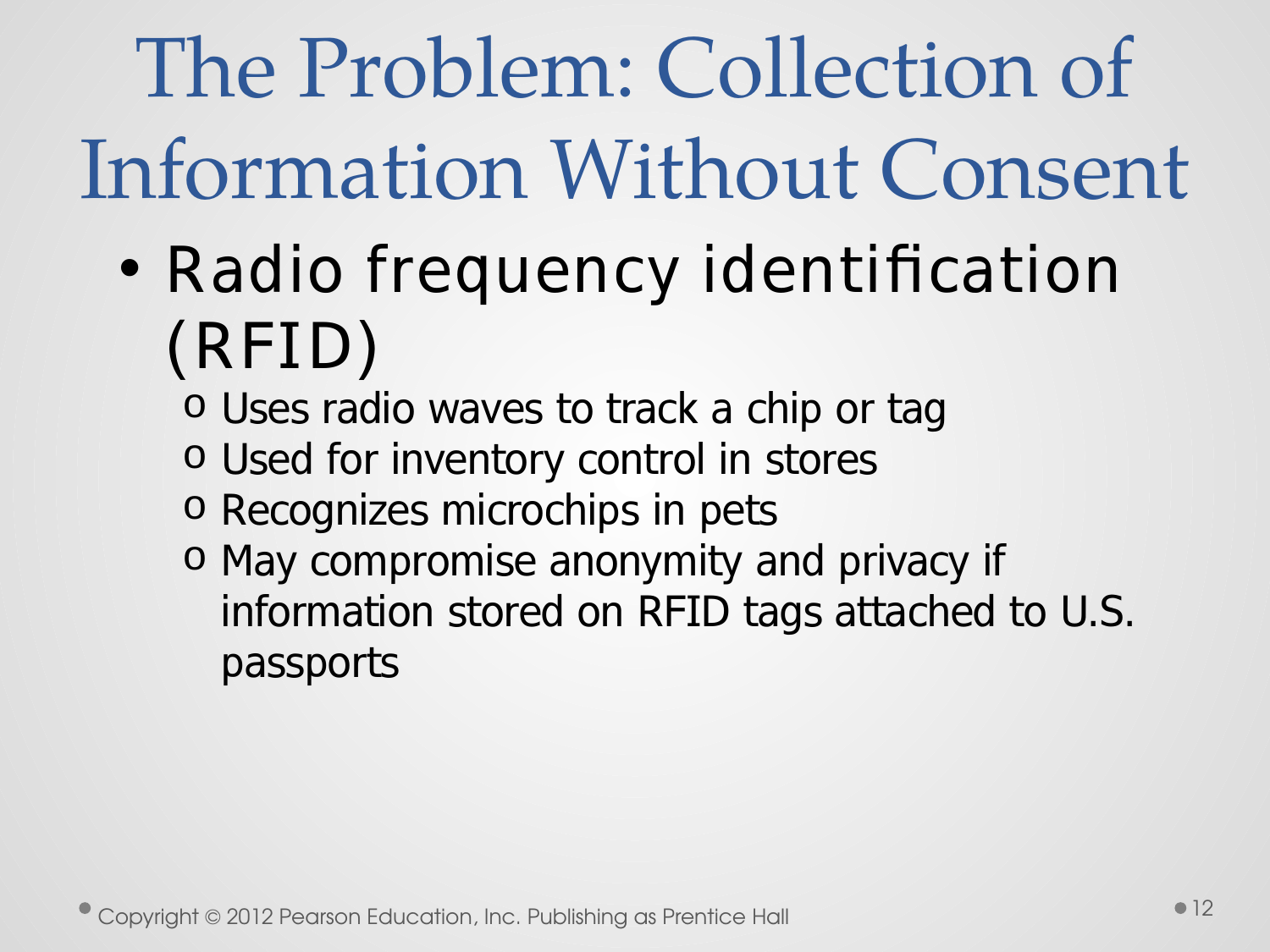

# The Problem: Collection of Information Without Consent
Radio frequency identification (RFID)
Uses radio waves to track a chip or tag
Used for inventory control in stores
Recognizes microchips in pets
May compromise anonymity and privacy if information stored on RFID tags attached to U.S. passports
12
Copyright © 2012 Pearson Education, Inc. Publishing as Prentice Hall